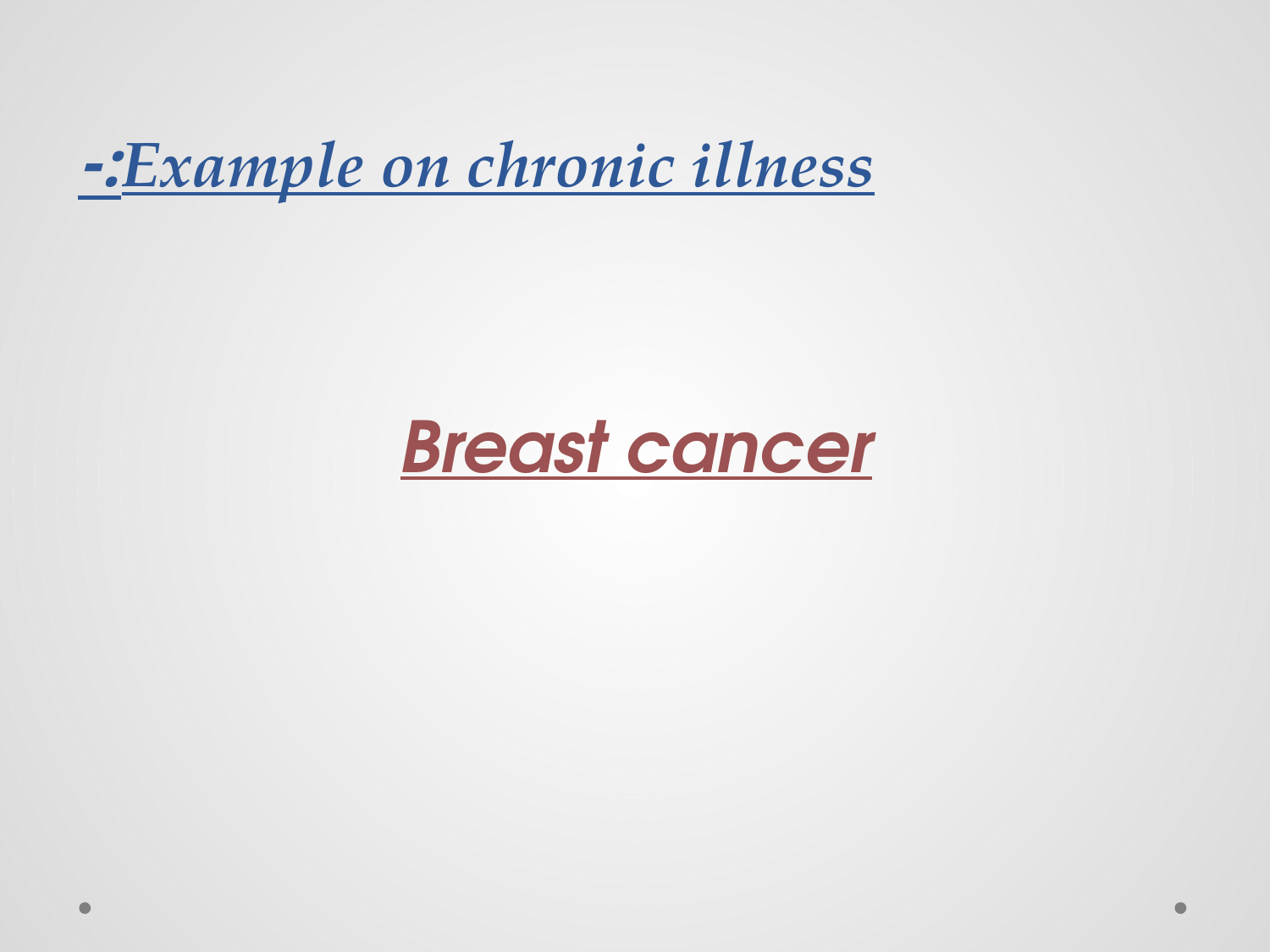

# Example on chronic illness:-
Breast cancer